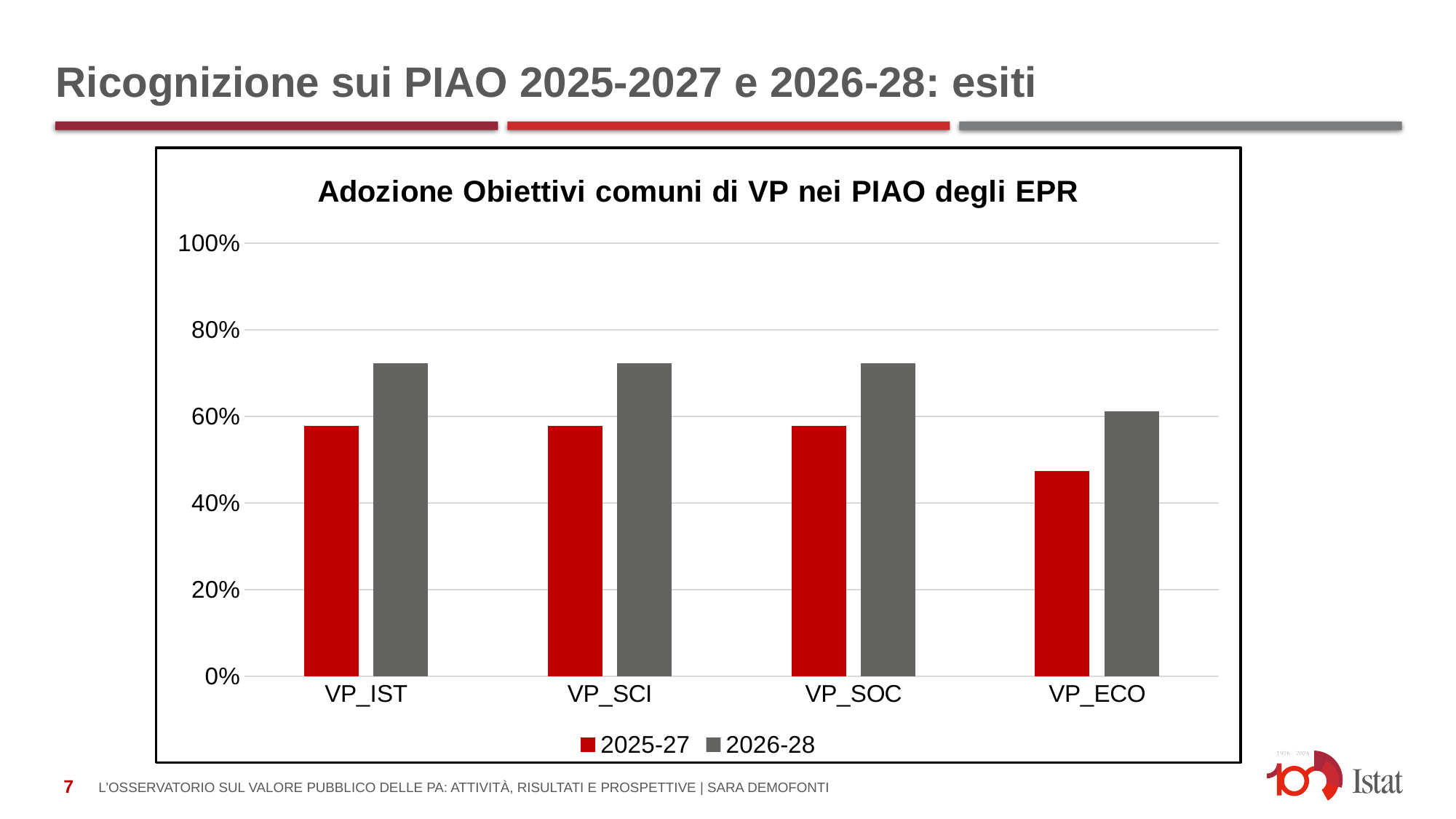

# Ricognizione sui PIAO 2025-2027 e 2026-28: esiti

### Chart: Adozione Obiettivi comuni di VP nei PIAO degli EPR

| Category | 2025-27 | 2026-28 |
|---|---|---|
| VP_IST | 0.5789473684210527 | 0.7222222222222222 |
| VP_SCI | 0.5789473684210527 | 0.7222222222222222 |
| VP_SOC | 0.5789473684210527 | 0.7222222222222222 |
| VP_ECO | 0.47368421052631576 | 0.6111111111111112 |
7
L’Osservatorio sul Valore Pubblico delle PA: attività, risultati e prospettive | Sara Demofonti